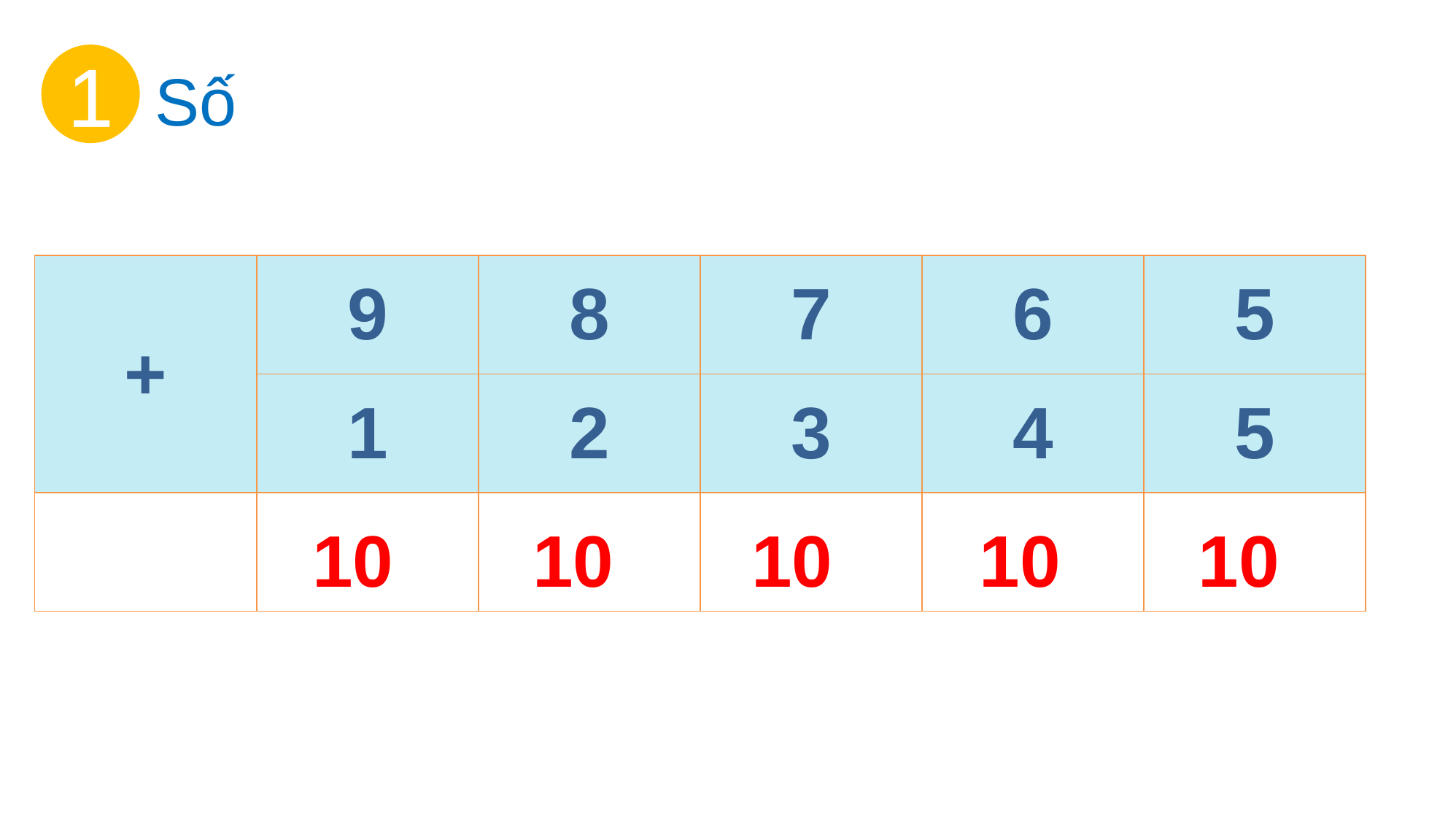

1
Số
| + | 9 | 8 | 7 | 6 | 5 |
| --- | --- | --- | --- | --- | --- |
|  | 1 | 2 | 3 | 4 | 5 |
|  | ? | ? | ? | ? | ? |
10
10
10
10
10